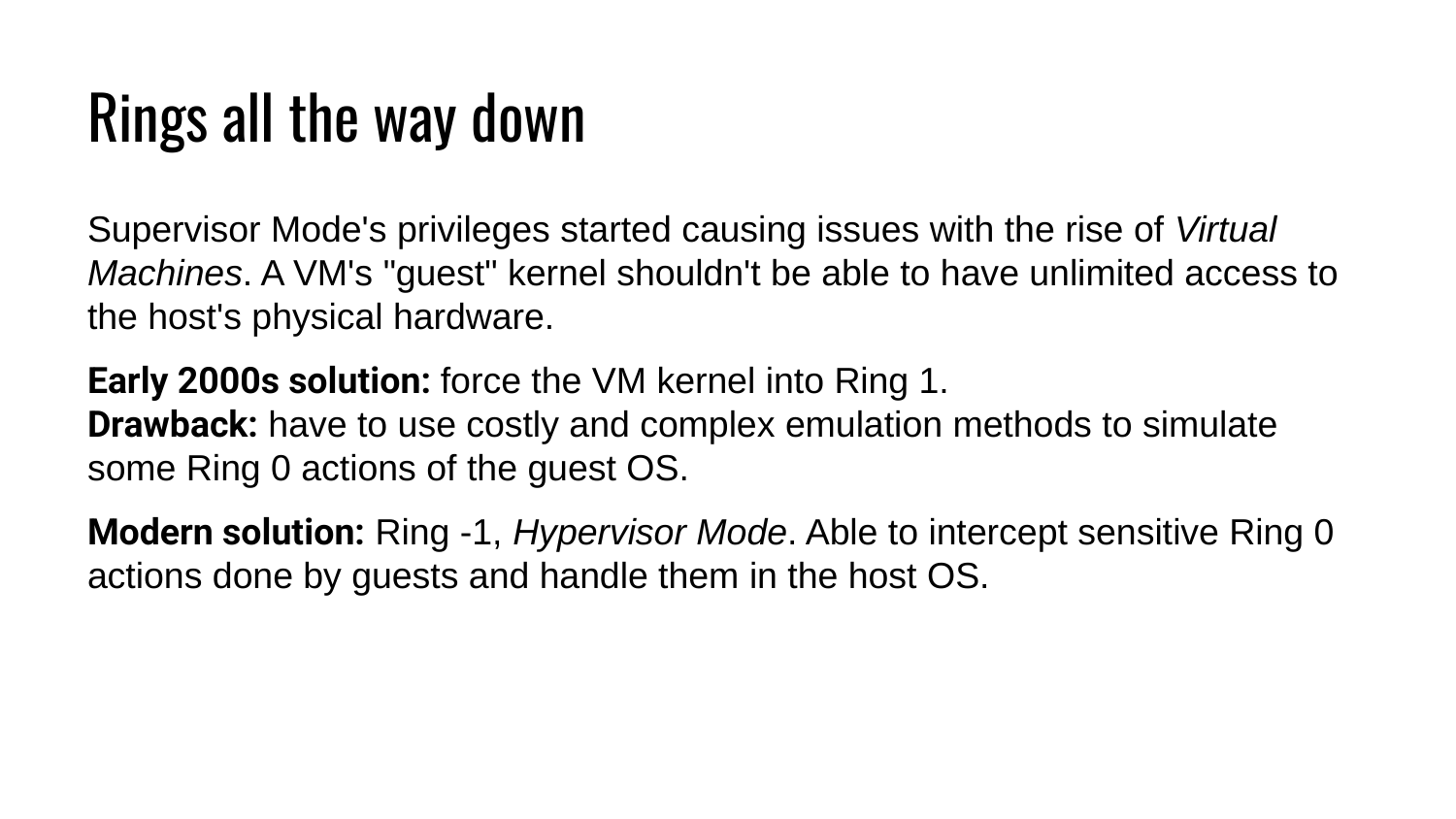

# Rings all the way down
Supervisor Mode's privileges started causing issues with the rise of Virtual Machines. A VM's "guest" kernel shouldn't be able to have unlimited access to the host's physical hardware.
Early 2000s solution: force the VM kernel into Ring 1.
Drawback: have to use costly and complex emulation methods to simulate some Ring 0 actions of the guest OS.
Modern solution: Ring -1, Hypervisor Mode. Able to intercept sensitive Ring 0 actions done by guests and handle them in the host OS.